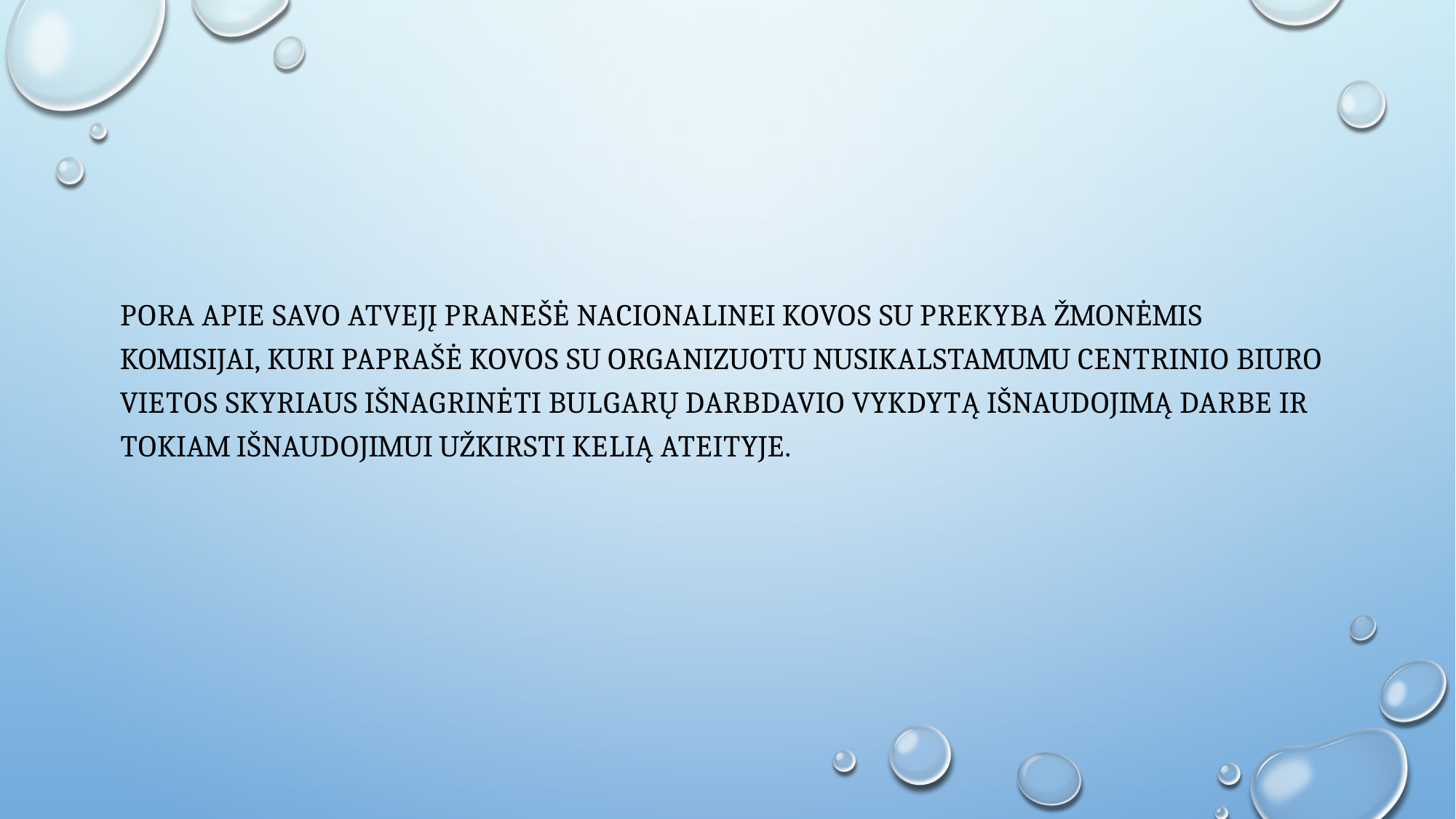

#
Pora apie savo atvejį pranešė Nacionalinei kovos su prekyba žmonėmis komisijai, kuri paprašė Kovos su organizuotu nusikalstamumu centrinio biuro vietos skyriaus išnagrinėti bulgarų darbdavio vykdytą išnaudojimą darbe ir tokiam išnaudojimui užkirsti kelią ateityje.